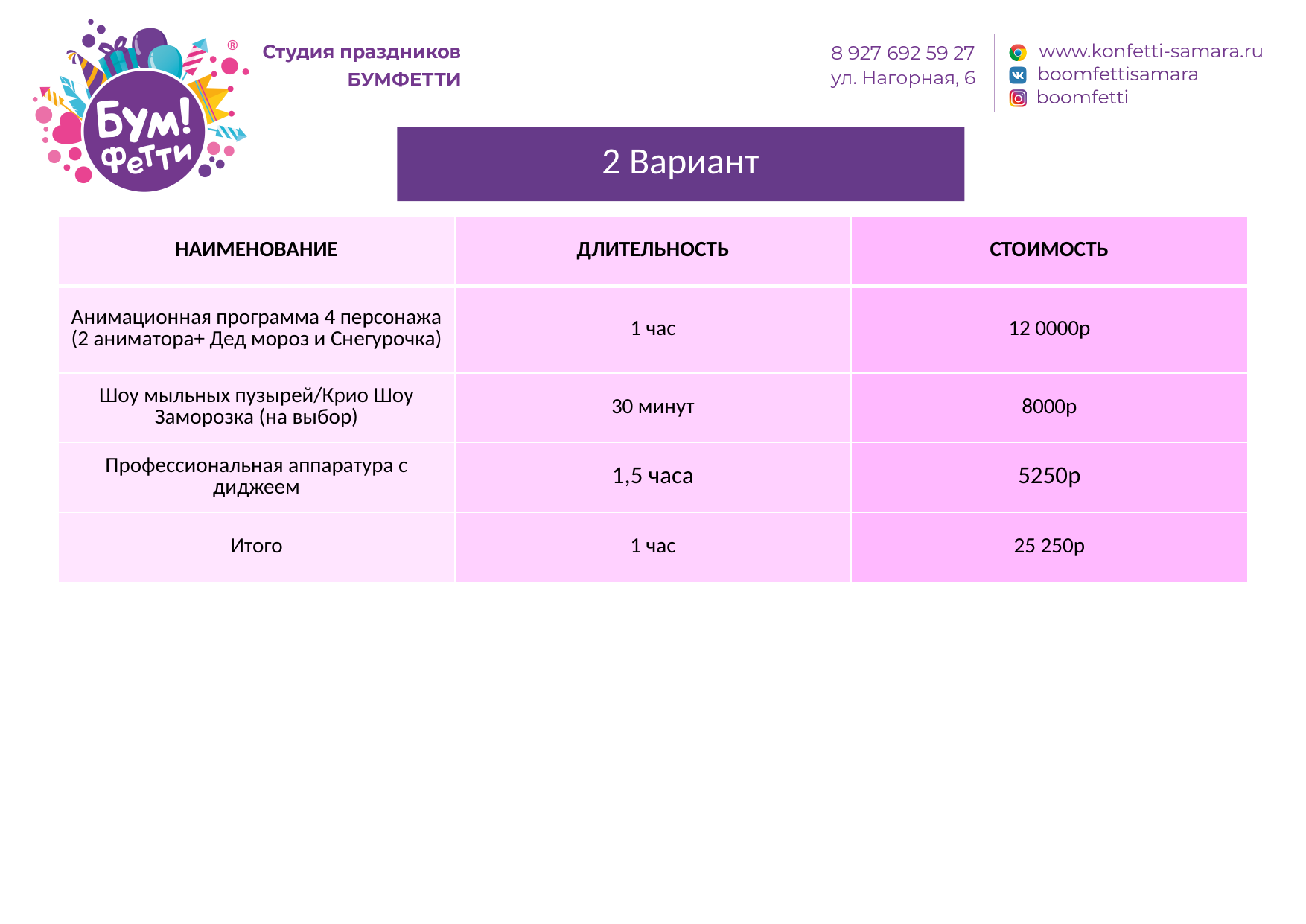

# 2 Вариант
| НАИМЕНОВАНИЕ | ДЛИТЕЛЬНОСТЬ | СТОИМОСТЬ |
| --- | --- | --- |
| Анимационная программа 4 персонажа (2 аниматора+ Дед мороз и Снегурочка) | 1 час | 12 0000р |
| Шоу мыльных пузырей/Крио Шоу Заморозка (на выбор) | 30 минут | 8000р |
| Профессиональная аппаратура с диджеем | 1,5 часа | 5250р |
| Итого | 1 час | 25 250р |
|  |  |  |